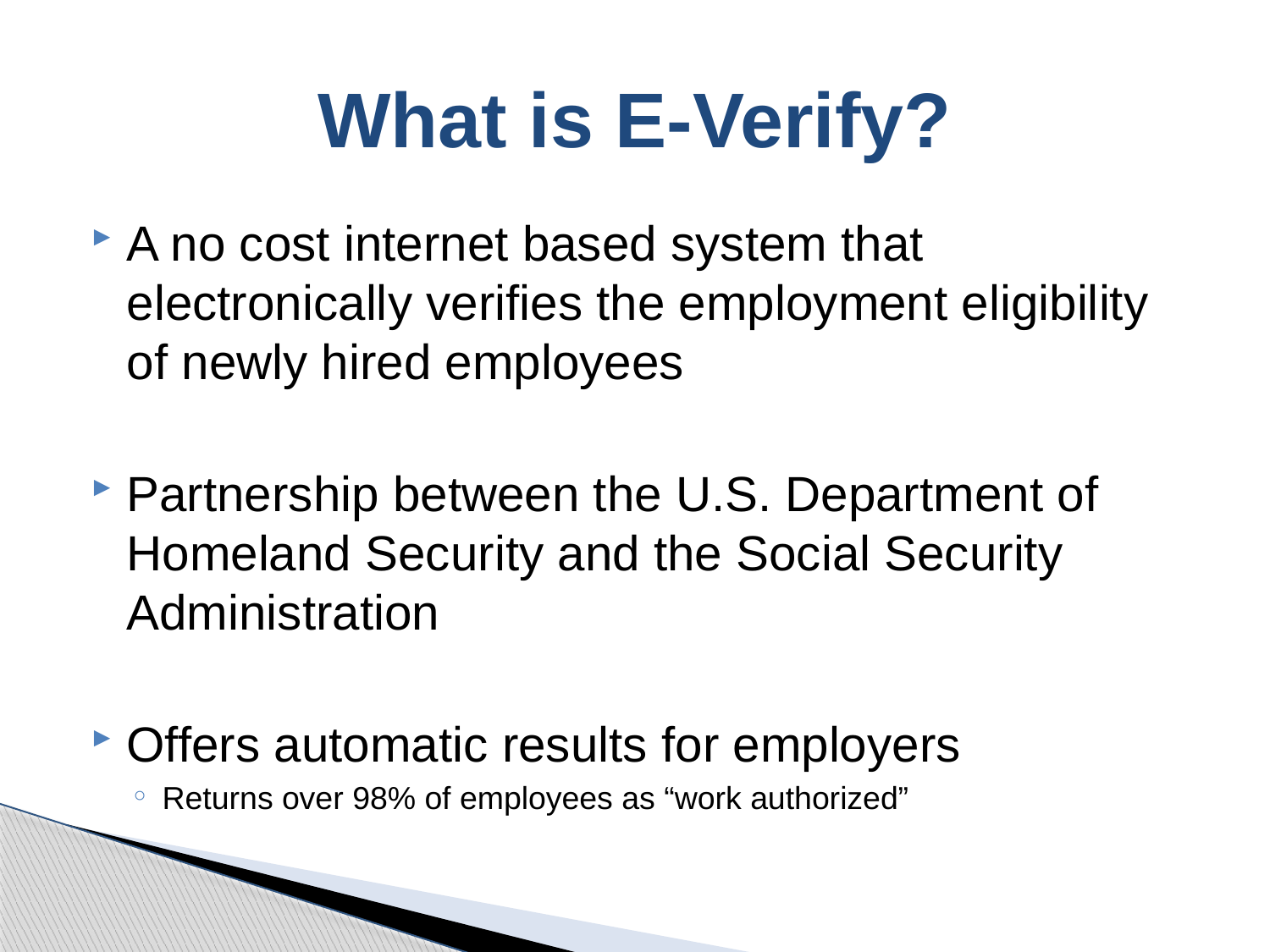

# What is E-Verify?
A no cost internet based system that electronically verifies the employment eligibility of newly hired employees

Partnership between the U.S. Department of Homeland Security and the Social Security Administration

Offers automatic results for employers
Returns over 98% of employees as “work authorized”